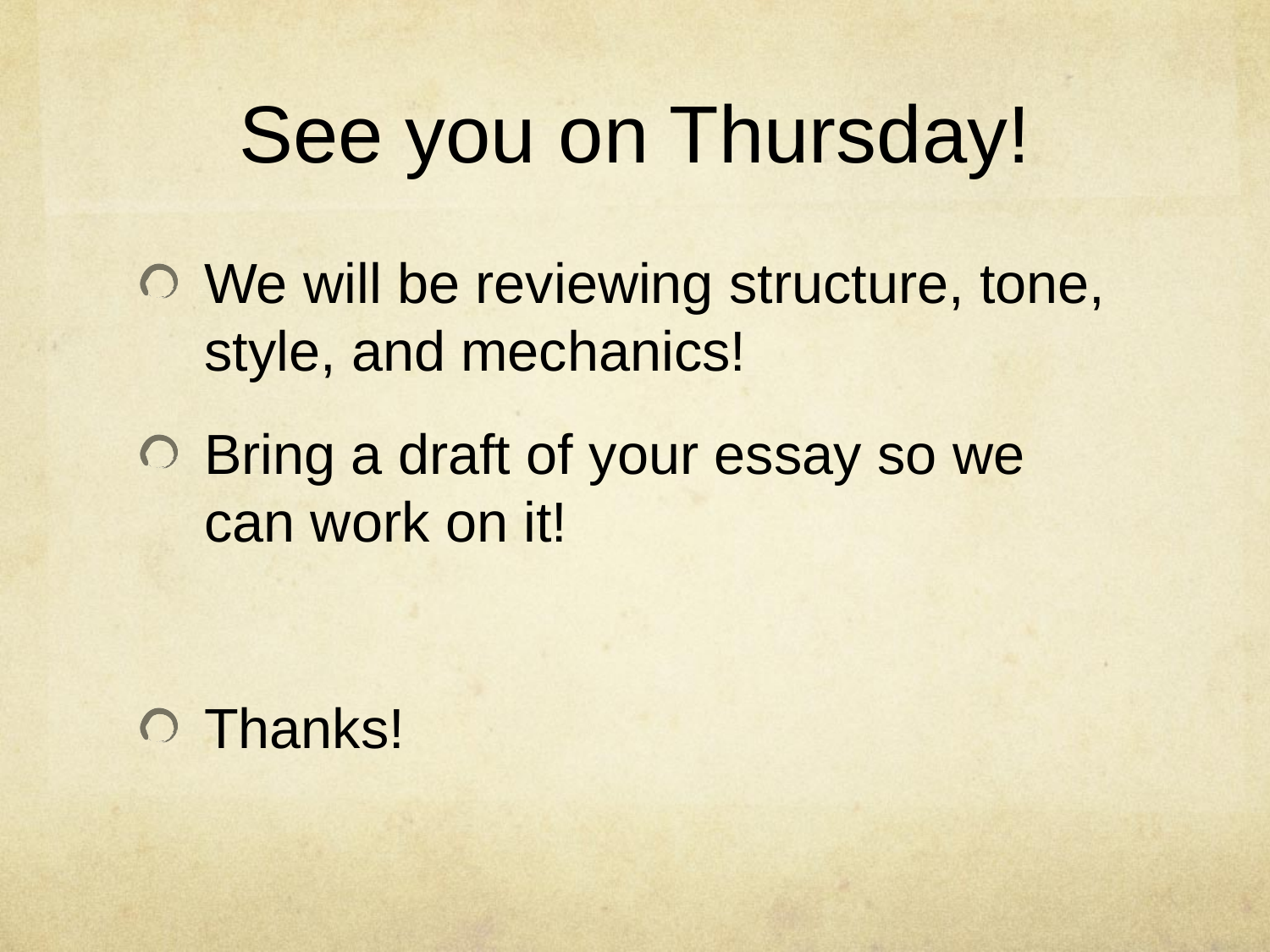

# See you on Thursday!
We will be reviewing structure, tone, style, and mechanics!
Bring a draft of your essay so we can work on it!

Thanks!